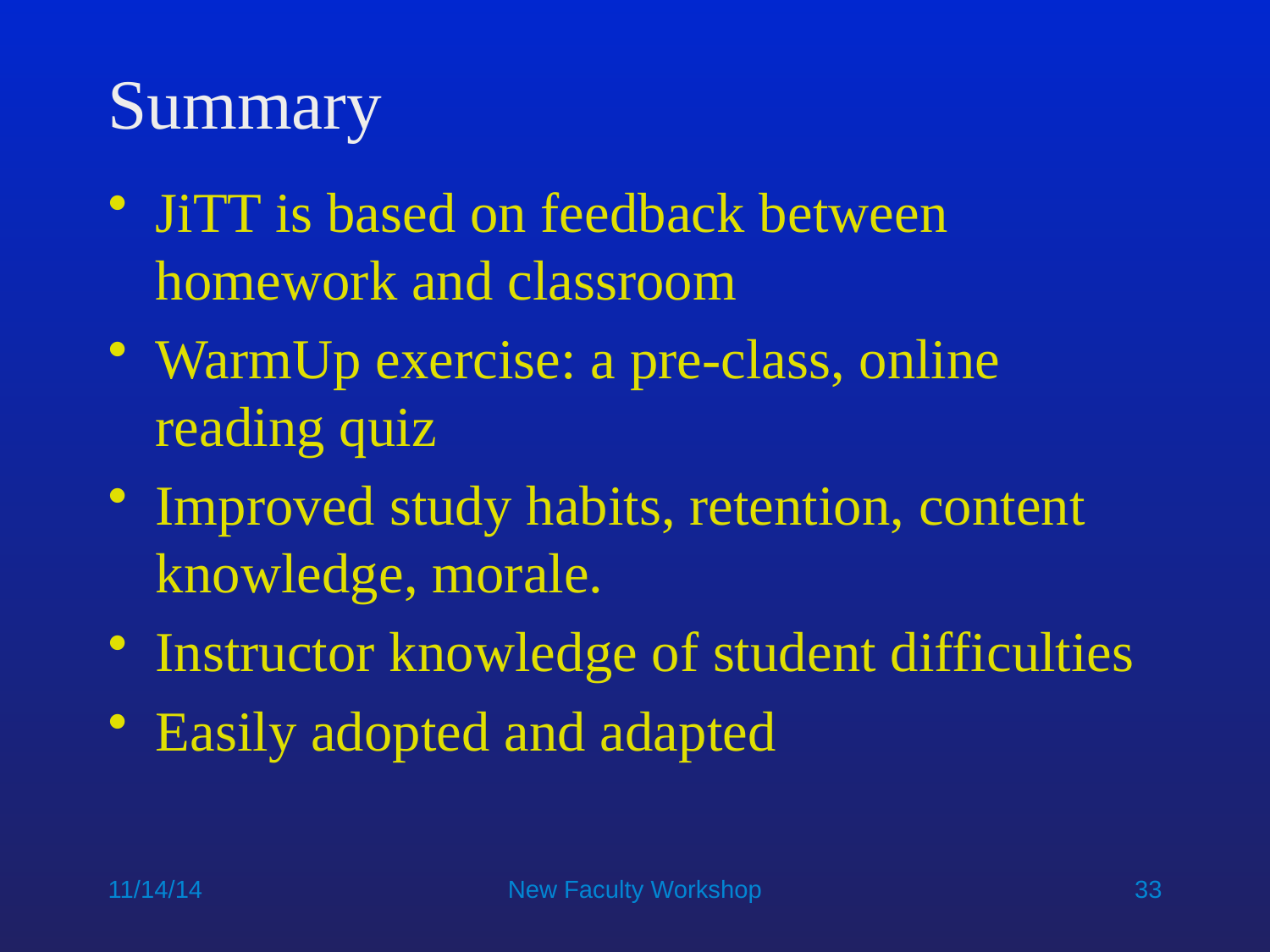

# Summary
JiTT is based on feedback between homework and classroom
WarmUp exercise: a pre-class, online reading quiz
Improved study habits, retention, content knowledge, morale.
Instructor knowledge of student difficulties
Easily adopted and adapted
11/14/14
New Faculty Workshop